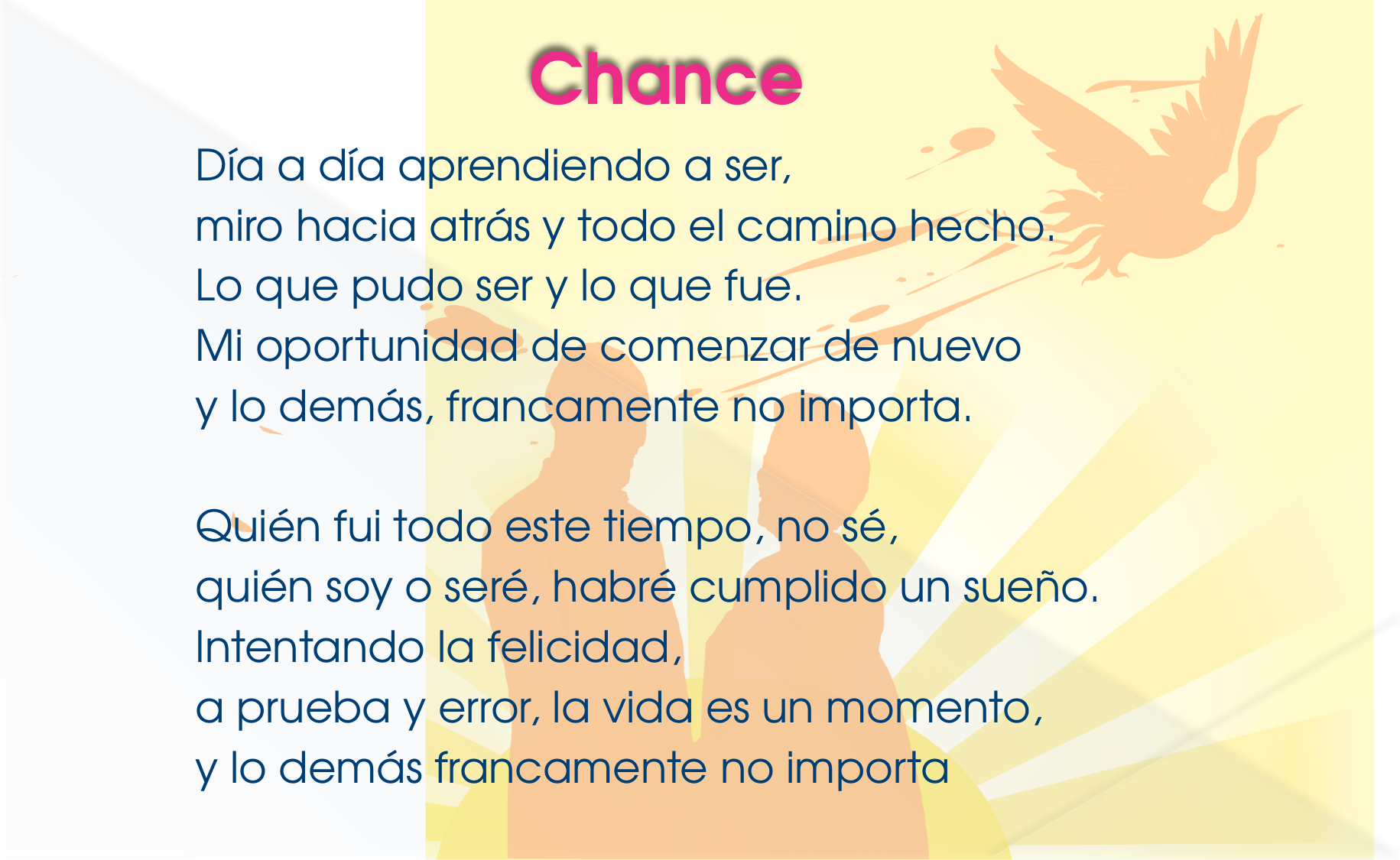

# Chance
Día a día aprendiendo a ser,
miro hacia atrás y todo el camino hecho.
Lo que pudo ser y lo que fue.
Mi oportunidad de comenzar de nuevo
y lo demás, francamente no importa.

Quién fui todo este tiempo, no sé,
quién soy o seré, habré cumplido un sueño.
Intentando la felicidad,
a prueba y error, la vida es un momento,
y lo demás francamente no importa